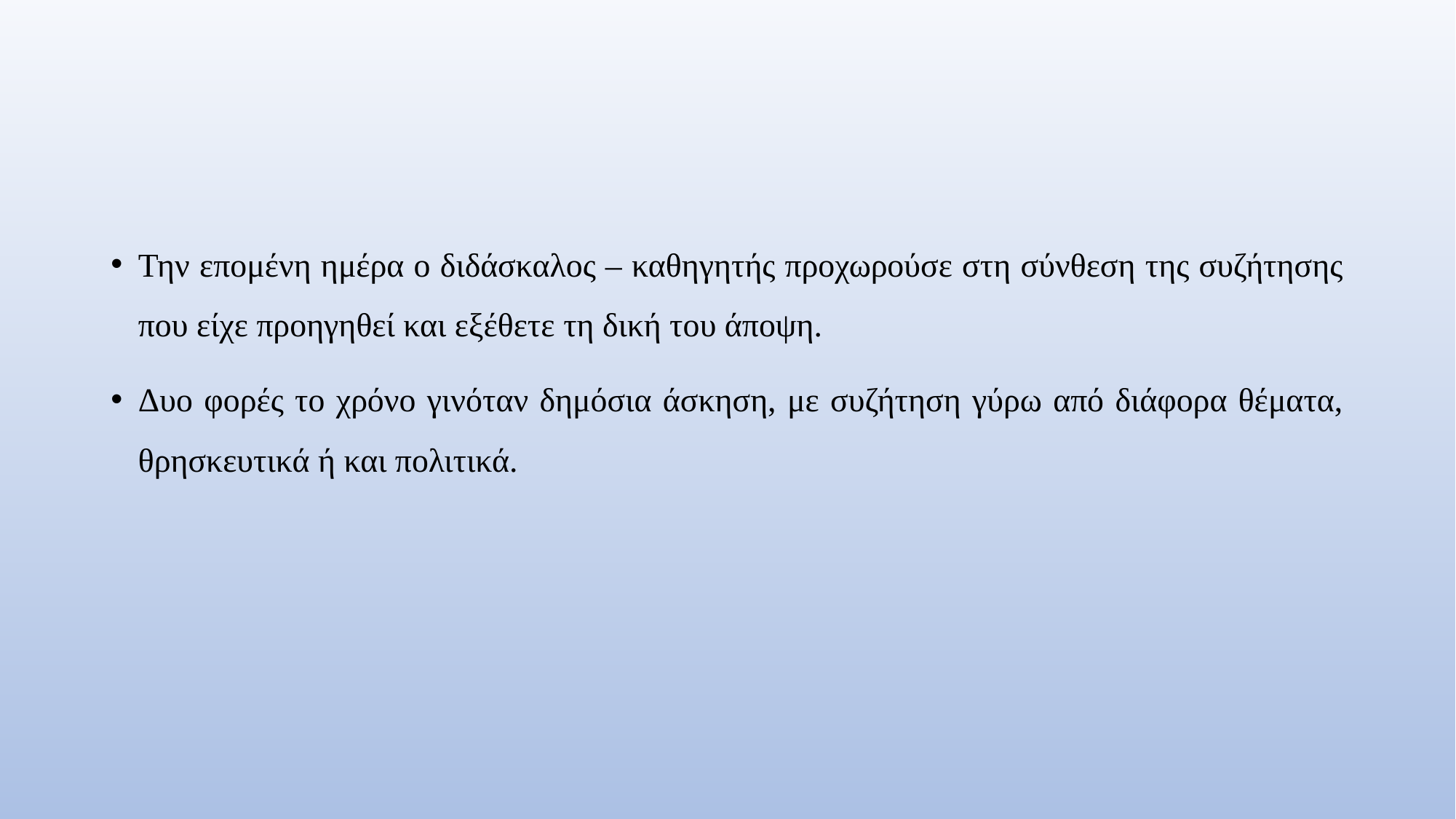

#
Την επομένη ημέρα ο διδάσκαλος – καθηγητής προχωρούσε στη σύνθεση της συζήτησης που είχε προηγηθεί και εξέθετε τη δική του άποψη.
Δυο φορές το χρόνο γινόταν δημόσια άσκηση, με συζήτηση γύρω από διάφορα θέματα, θρησκευτικά ή και πολιτικά.